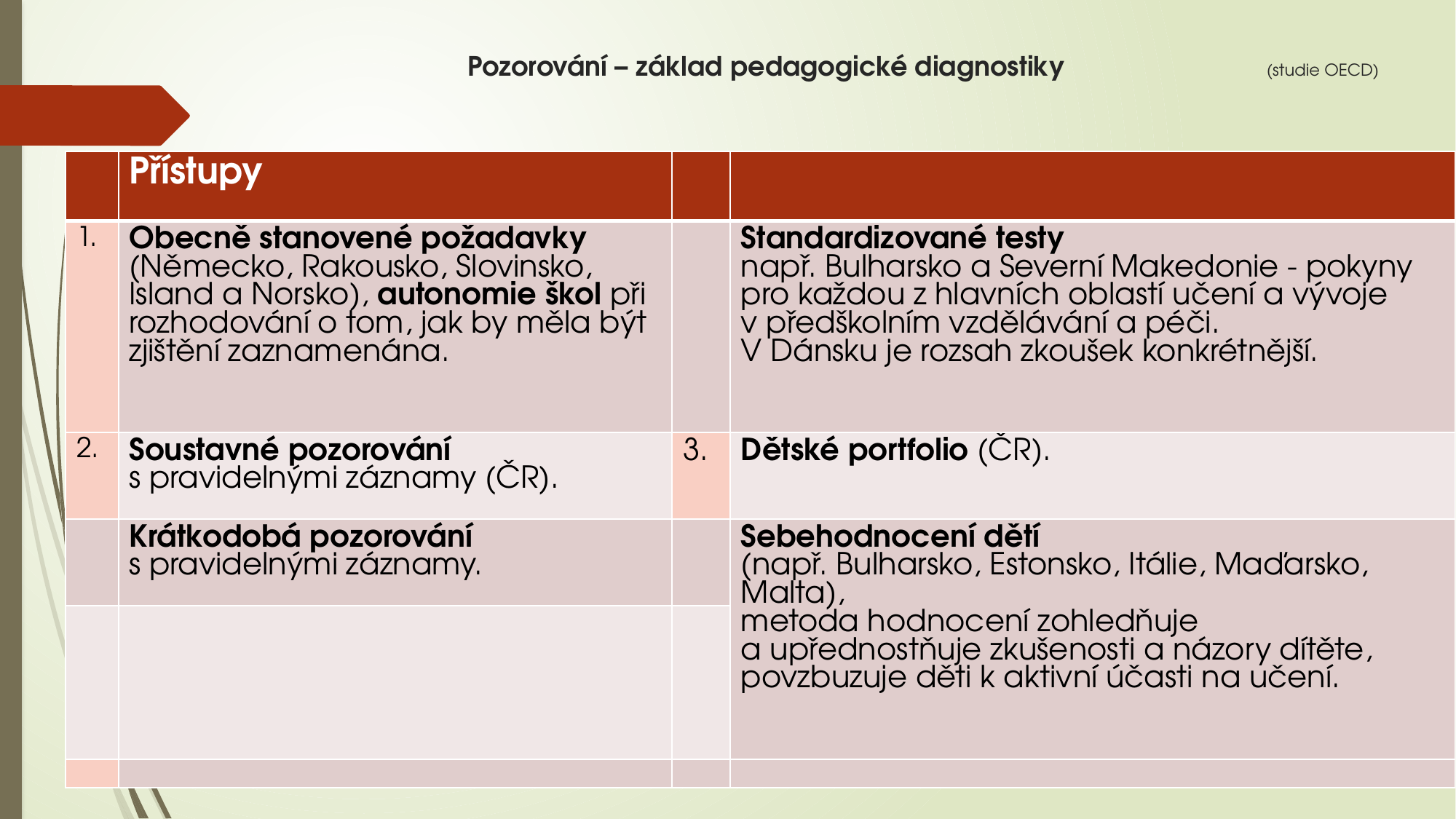

# Pozorování – základ pedagogické diagnostiky                           (studie OECD)
|  | Přístupy |  |  |
| --- | --- | --- | --- |
| 1. | Obecně stanovené požadavky (Německo, Rakousko, Slovinsko, Island a Norsko), autonomie škol při rozhodování o tom, jak by měla být zjištění zaznamenána. |  | Standardizované testy např. Bulharsko a Severní Makedonie - pokyny pro každou z hlavních oblastí učení a vývoje v předškolním vzdělávání a péči. V Dánsku je rozsah zkoušek konkrétnější. |
| 2. | Soustavné pozorování s pravidelnými záznamy (ČR). | 3. | Dětské portfolio (ČR). |
|  | Krátkodobá pozorování s pravidelnými záznamy. |  | Sebehodnocení dětí (např. Bulharsko, Estonsko, Itálie, Maďarsko, Malta), metoda hodnocení zohledňuje a upřednostňuje zkušenosti a názory dítěte, povzbuzuje děti k aktivní účasti na učení. |
|  |  |  |  |
|  |  |  |  |